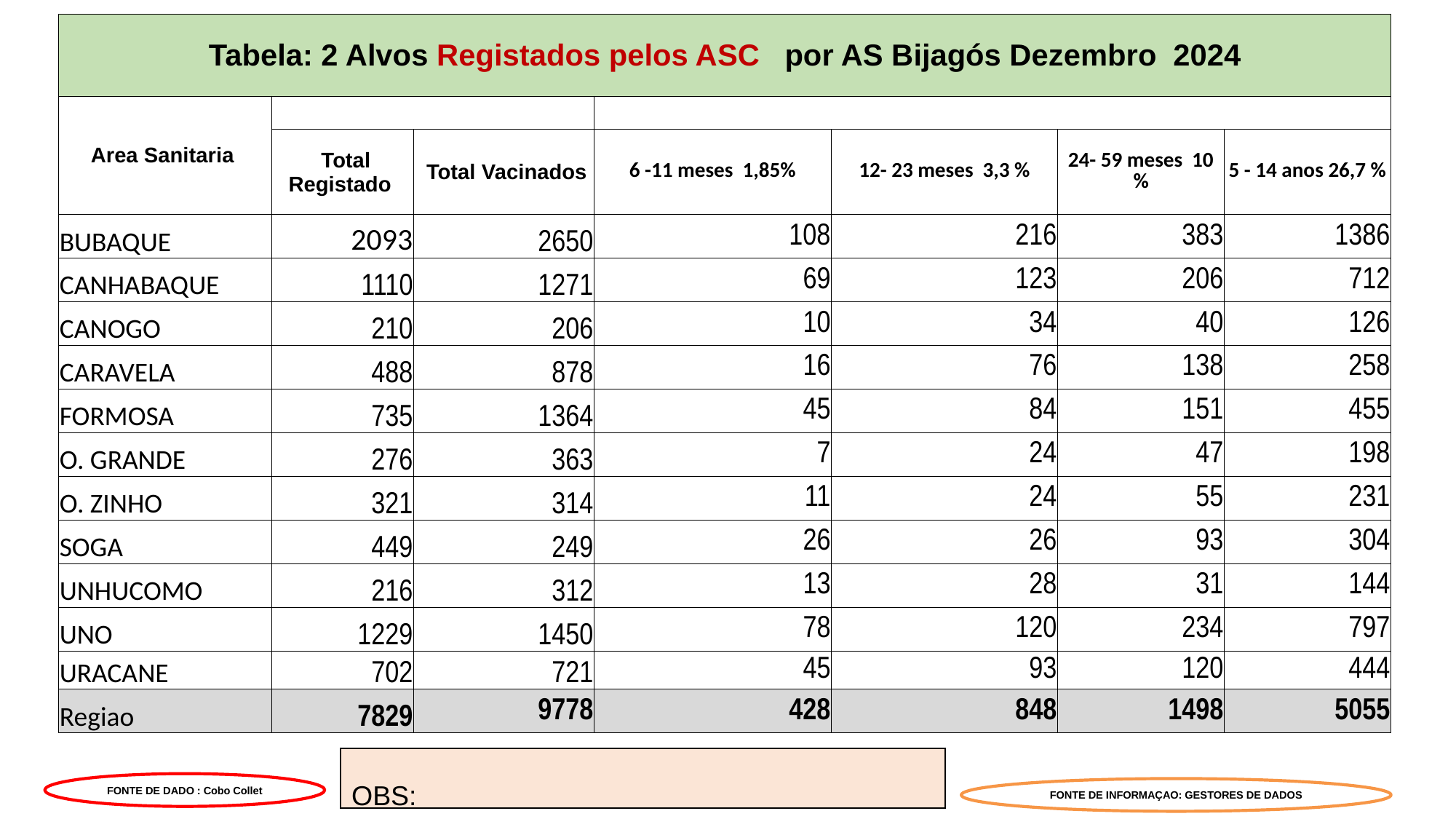

| Tabela: 2 Alvos Registados pelos ASC por AS Bijagós Dezembro 2024 |  |  |  |  |  |  |
| --- | --- | --- | --- | --- | --- | --- |
| Area Sanitaria |  | 1 – 7 ANOS |  | COVID-19 18 + |  |  |
|  | Total Registado | Total Vacinados | 6 -11 meses 1,85% | 12- 23 meses 3,3 % | 24- 59 meses 10 % | 5 - 14 anos 26,7 % |
| BUBAQUE | 2093 | 2650 | 108 | 216 | 383 | 1386 |
| CANHABAQUE | 1110 | 1271 | 69 | 123 | 206 | 712 |
| CANOGO | 210 | 206 | 10 | 34 | 40 | 126 |
| CARAVELA | 488 | 878 | 16 | 76 | 138 | 258 |
| FORMOSA | 735 | 1364 | 45 | 84 | 151 | 455 |
| O. GRANDE | 276 | 363 | 7 | 24 | 47 | 198 |
| O. ZINHO | 321 | 314 | 11 | 24 | 55 | 231 |
| SOGA | 449 | 249 | 26 | 26 | 93 | 304 |
| UNHUCOMO | 216 | 312 | 13 | 28 | 31 | 144 |
| UNO | 1229 | 1450 | 78 | 120 | 234 | 797 |
| URACANE | 702 | 721 | 45 | 93 | 120 | 444 |
| Regiao | 7829 | 9778 | 428 | 848 | 1498 | 5055 |

OBS:
FONTE DE DADO : Cobo Collet
FONTE DE INFORMAÇAO: GESTORES DE DADOS